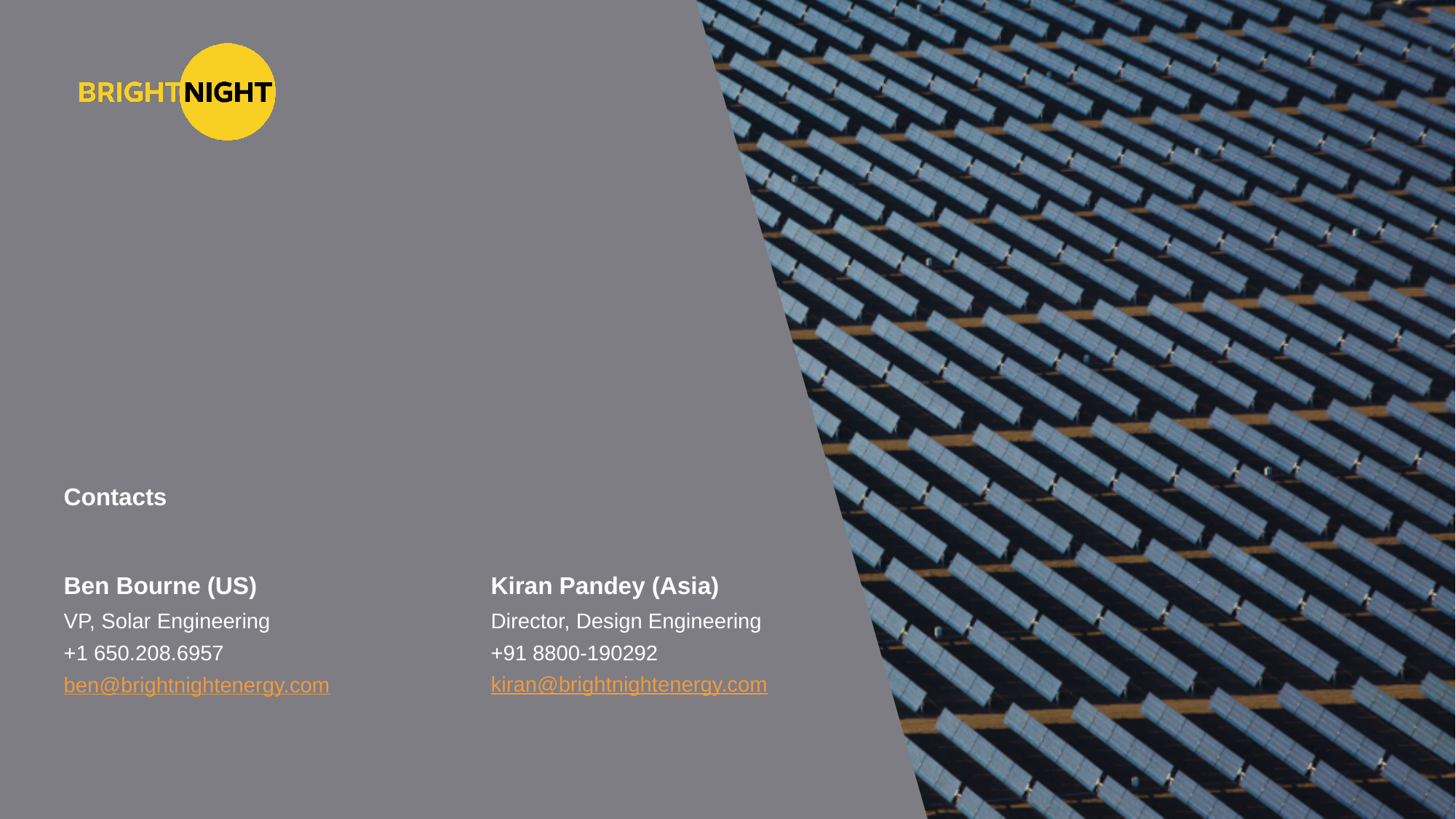

Ben Bourne (US)
Kiran Pandey (Asia)
VP, Solar Engineering
Director, Design Engineering
+1 650.208.6957
+91 8800-190292

kiran@brightnightenergy.com
ben@brightnightenergy.com